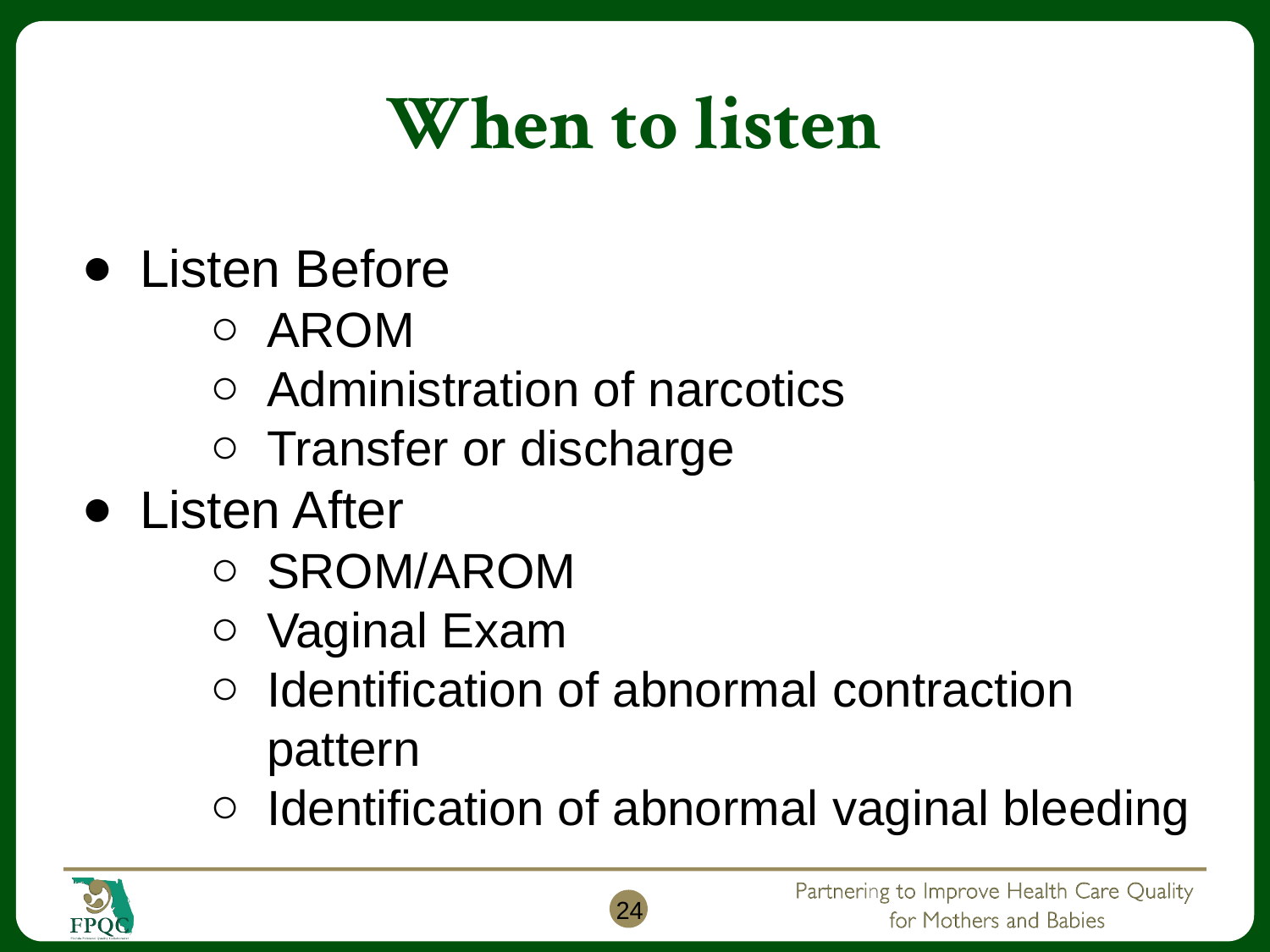

# When to listen
Listen Before
AROM
Administration of narcotics
Transfer or discharge
Listen After
SROM/AROM
Vaginal Exam
Identification of abnormal contraction pattern
Identification of abnormal vaginal bleeding
24